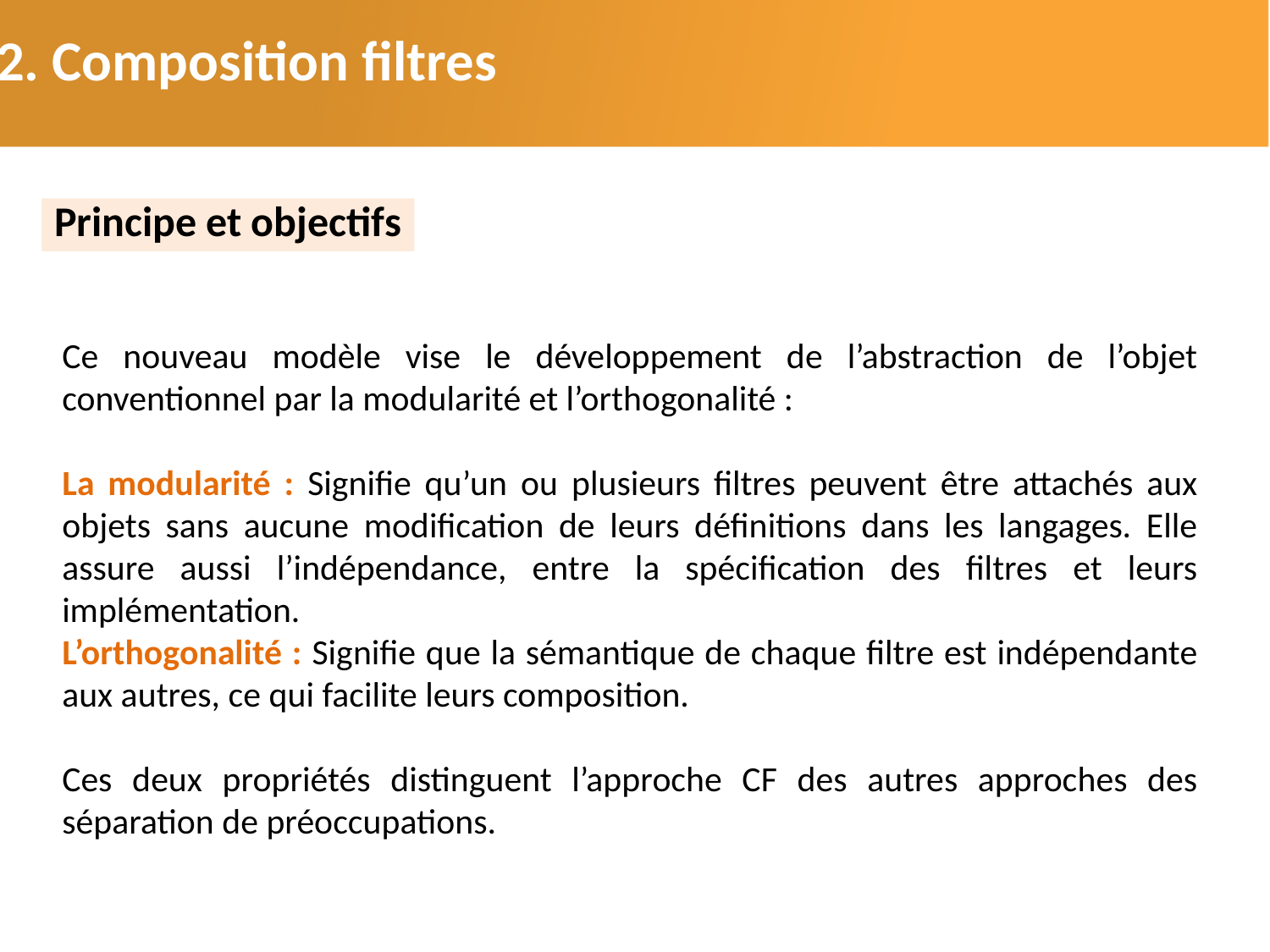

2.2. Composition filtres
Principe et objectifs
Ce nouveau modèle vise le développement de l’abstraction de l’objet conventionnel par la modularité et l’orthogonalité :

La modularité : Signifie qu’un ou plusieurs filtres peuvent être attachés aux objets sans aucune modification de leurs définitions dans les langages. Elle assure aussi l’indépendance, entre la spécification des filtres et leurs implémentation.
L’orthogonalité : Signifie que la sémantique de chaque filtre est indépendante aux autres, ce qui facilite leurs composition.

Ces deux propriétés distinguent l’approche CF des autres approches des séparation de préoccupations.